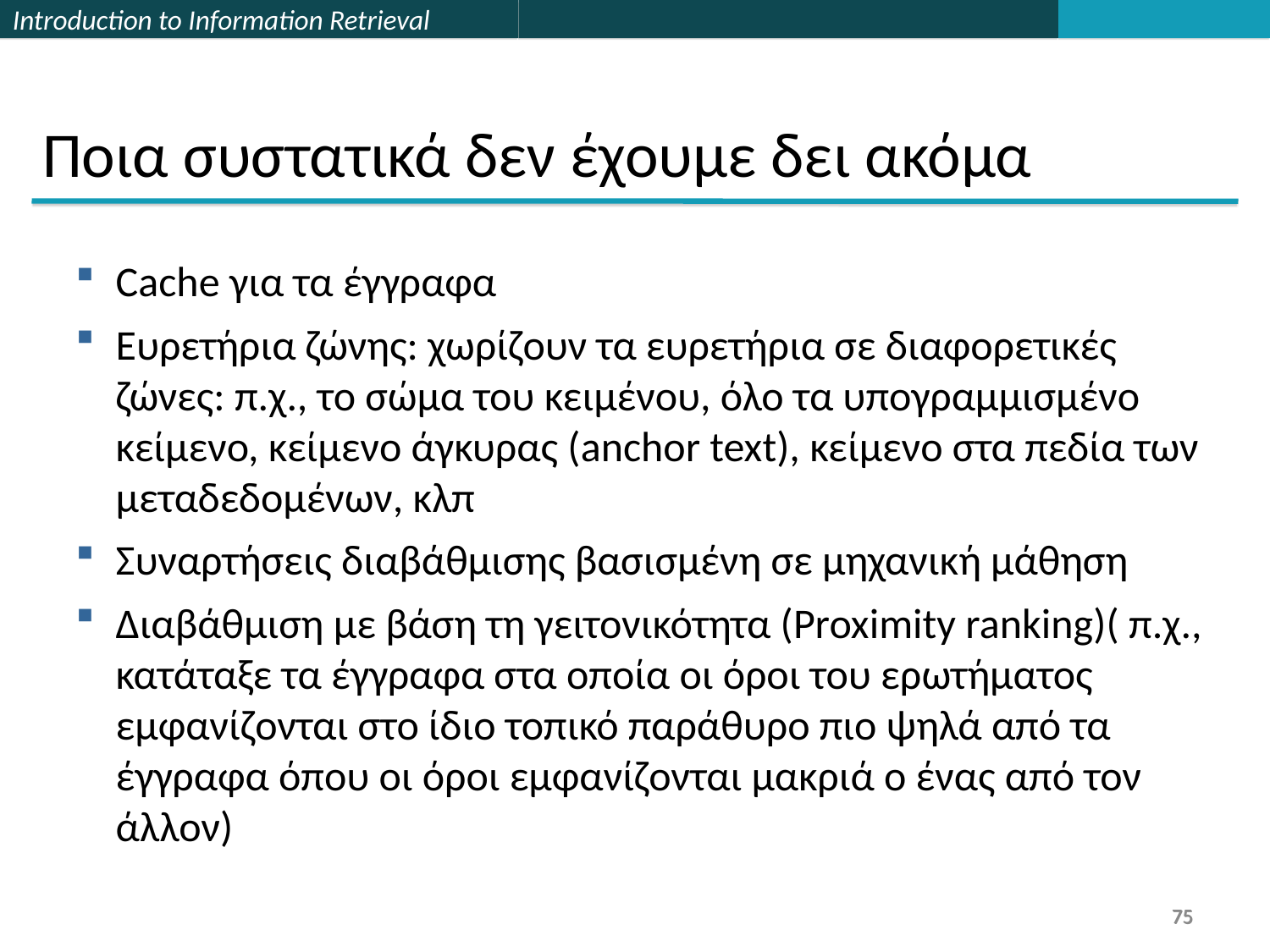

Ποια συστατικά δεν έχουμε δει ακόμα
Cache για τα έγγραφα
Ευρετήρια ζώνης: χωρίζουν τα ευρετήρια σε διαφορετικές ζώνες: π.χ., το σώμα του κειμένου, όλο τα υπογραμμισμένο κείμενο, κείμενο άγκυρας (anchor text), κείμενο στα πεδία των μεταδεδομένων, κλπ
Συναρτήσεις διαβάθμισης βασισμένη σε μηχανική μάθηση
Διαβάθμιση με βάση τη γειτονικότητα (Proximity ranking)( π.χ., κατάταξε τα έγγραφα στα οποία οι όροι του ερωτήματος εμφανίζονται στο ίδιο τοπικό παράθυρο πιο ψηλά από τα έγγραφα όπου οι όροι εμφανίζονται μακριά ο ένας από τον άλλον)
75
75